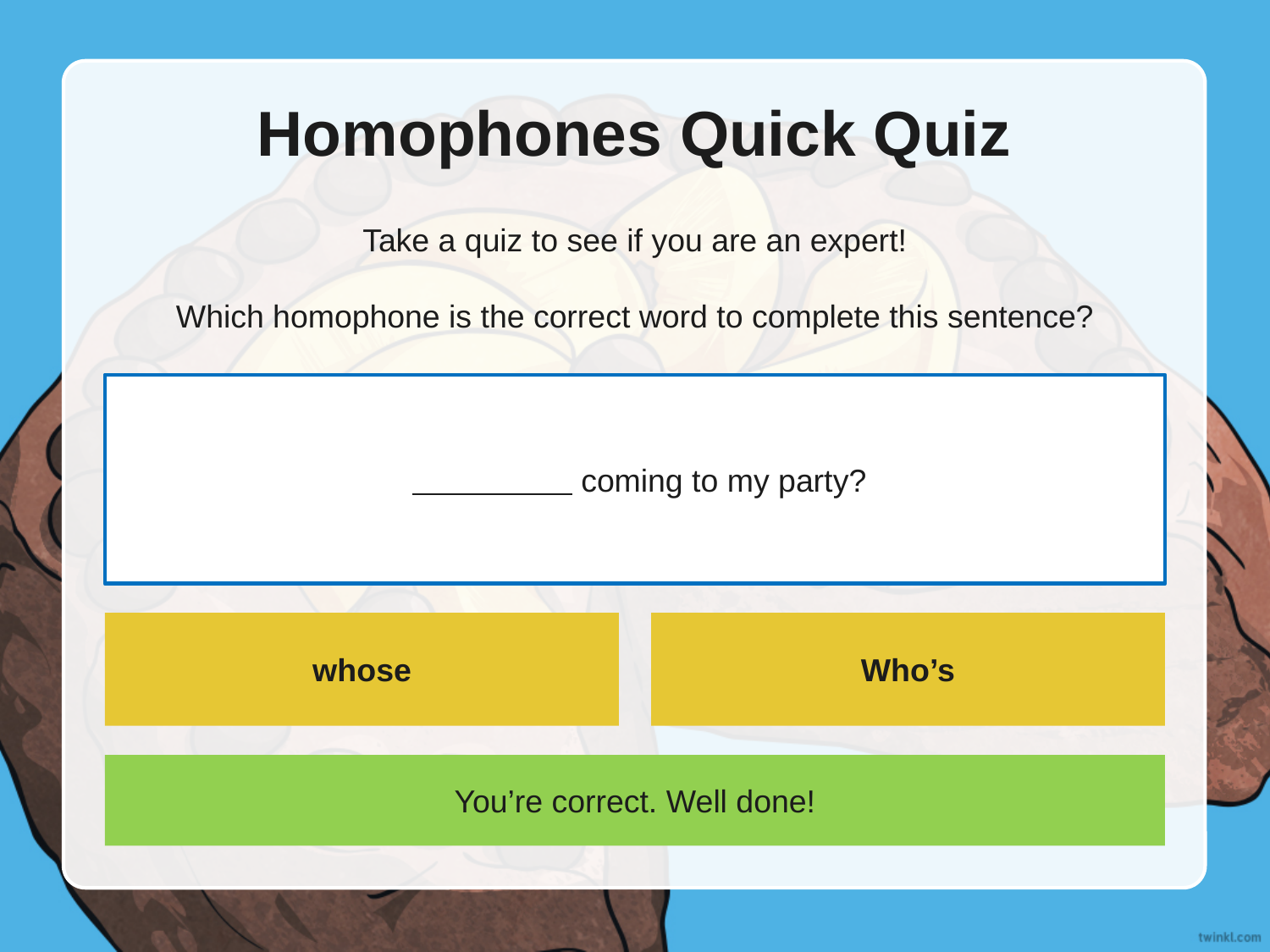

# Homophones Quick Quiz
Take a quiz to see if you are an expert!

Which homophone is the correct word to complete this sentence?
                    coming to my party?
whose
Who’s
You’re correct. Well done!